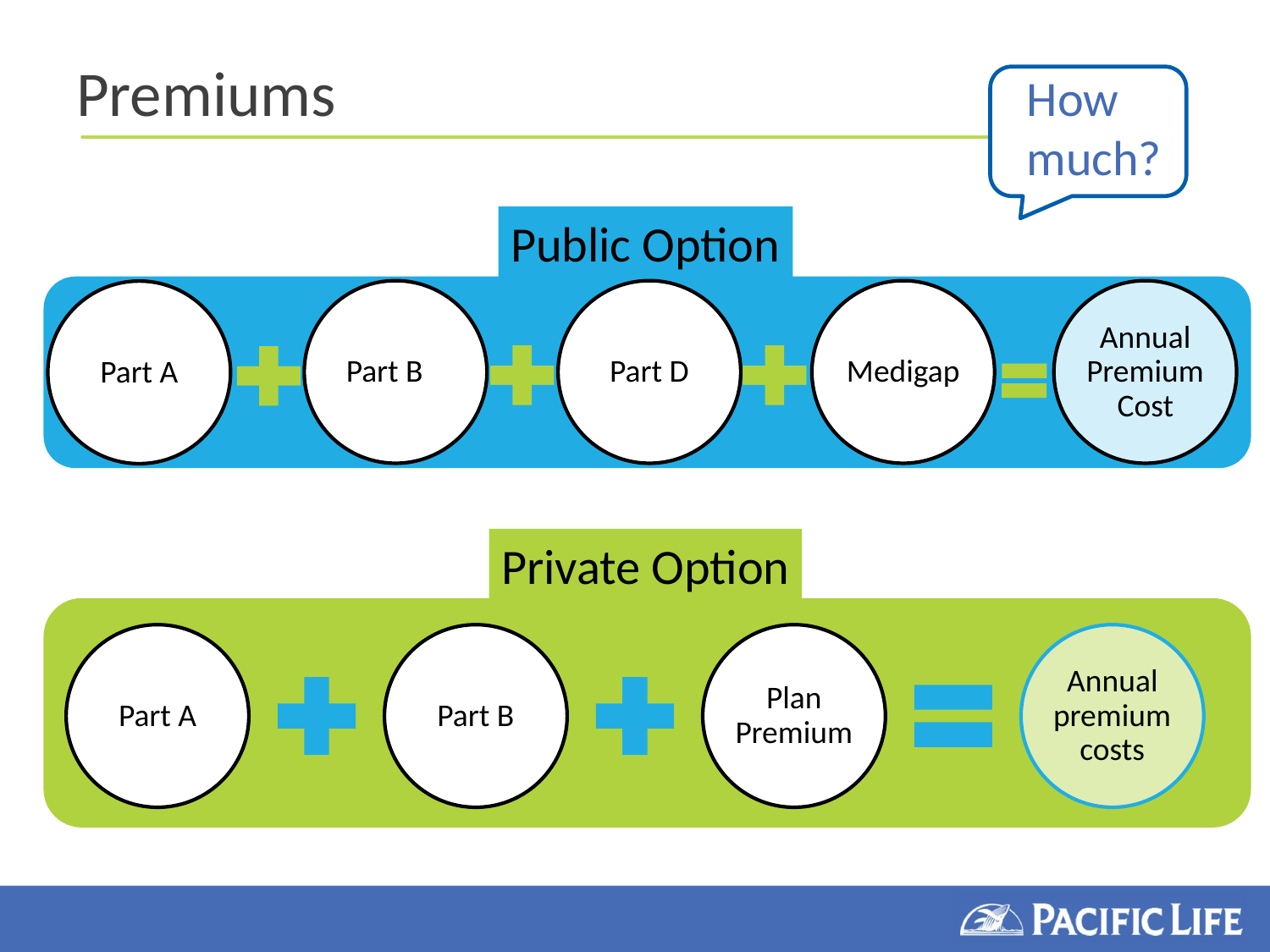

# Premiums
How much?

Public Option

Part B

Part D

Medigap

Annual Premium Cost

Part A

Private Option

Part A

Part B

Plan Premium

Annual premium costs